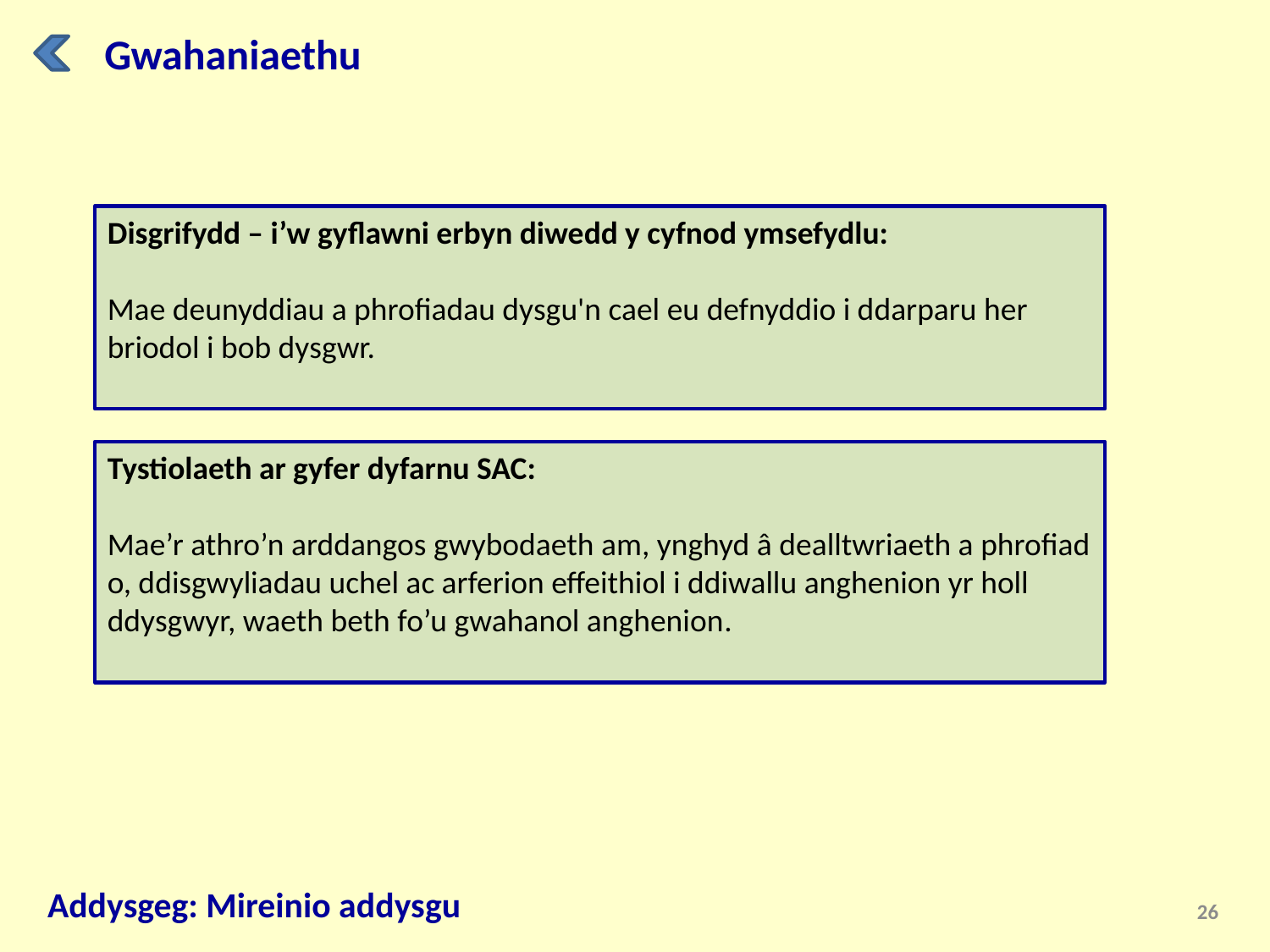

Gwahaniaethu

Disgrifydd – i’w gyflawni erbyn diwedd y cyfnod ymsefydlu:

Mae deunyddiau a phrofiadau dysgu'n cael eu defnyddio i ddarparu her briodol i bob dysgwr.

Tystiolaeth ar gyfer dyfarnu SAC:

Mae’r athro’n arddangos gwybodaeth am, ynghyd â dealltwriaeth a phrofiad o, ddisgwyliadau uchel ac arferion effeithiol i ddiwallu anghenion yr holl ddysgwyr, waeth beth fo’u gwahanol anghenion.

Addysgeg: Mireinio addysgu
26